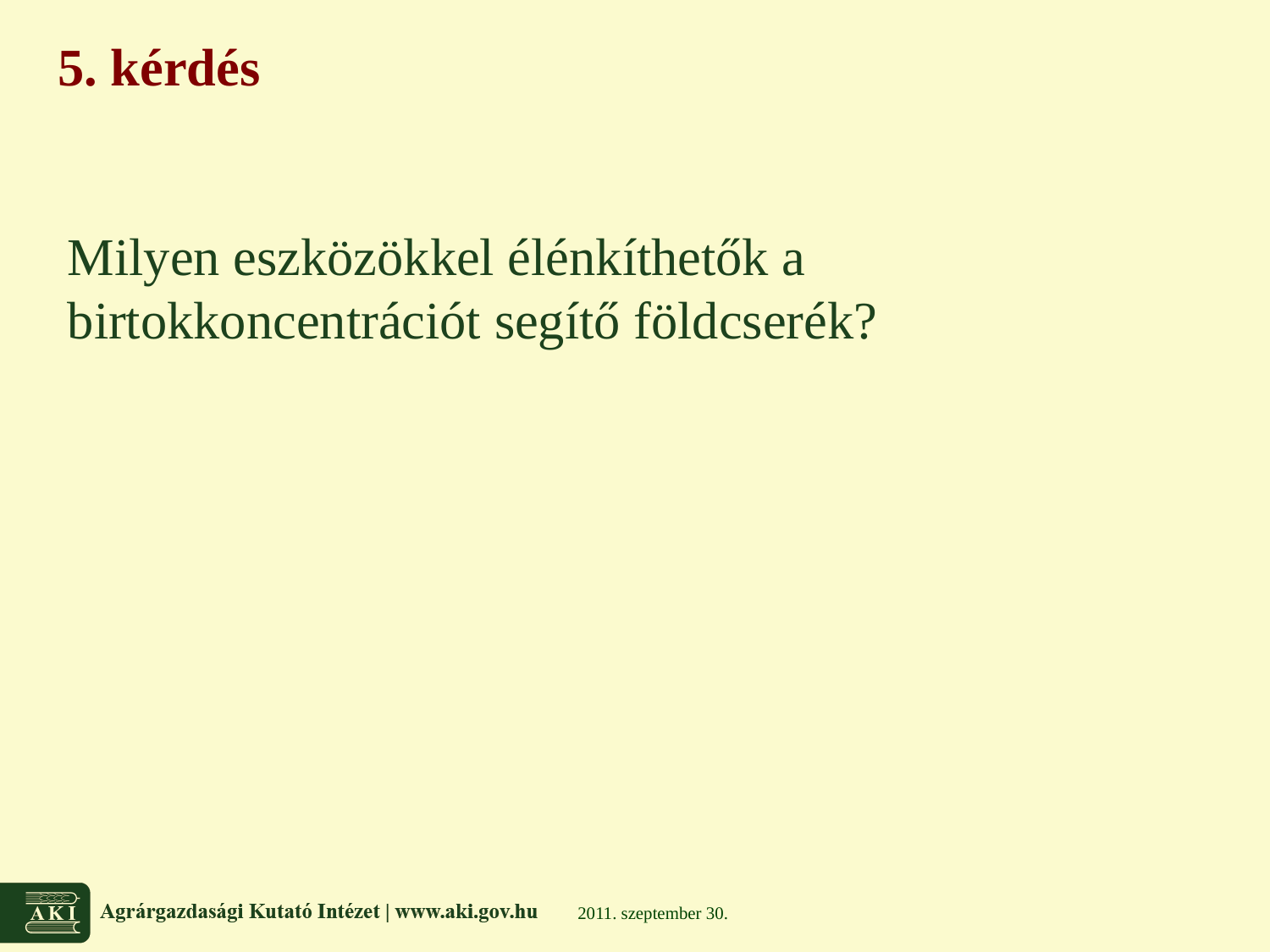

# 5. kérdés
Milyen eszközökkel élénkíthetők a birtokkoncentrációt segítő földcserék?
2011. szeptember 30.